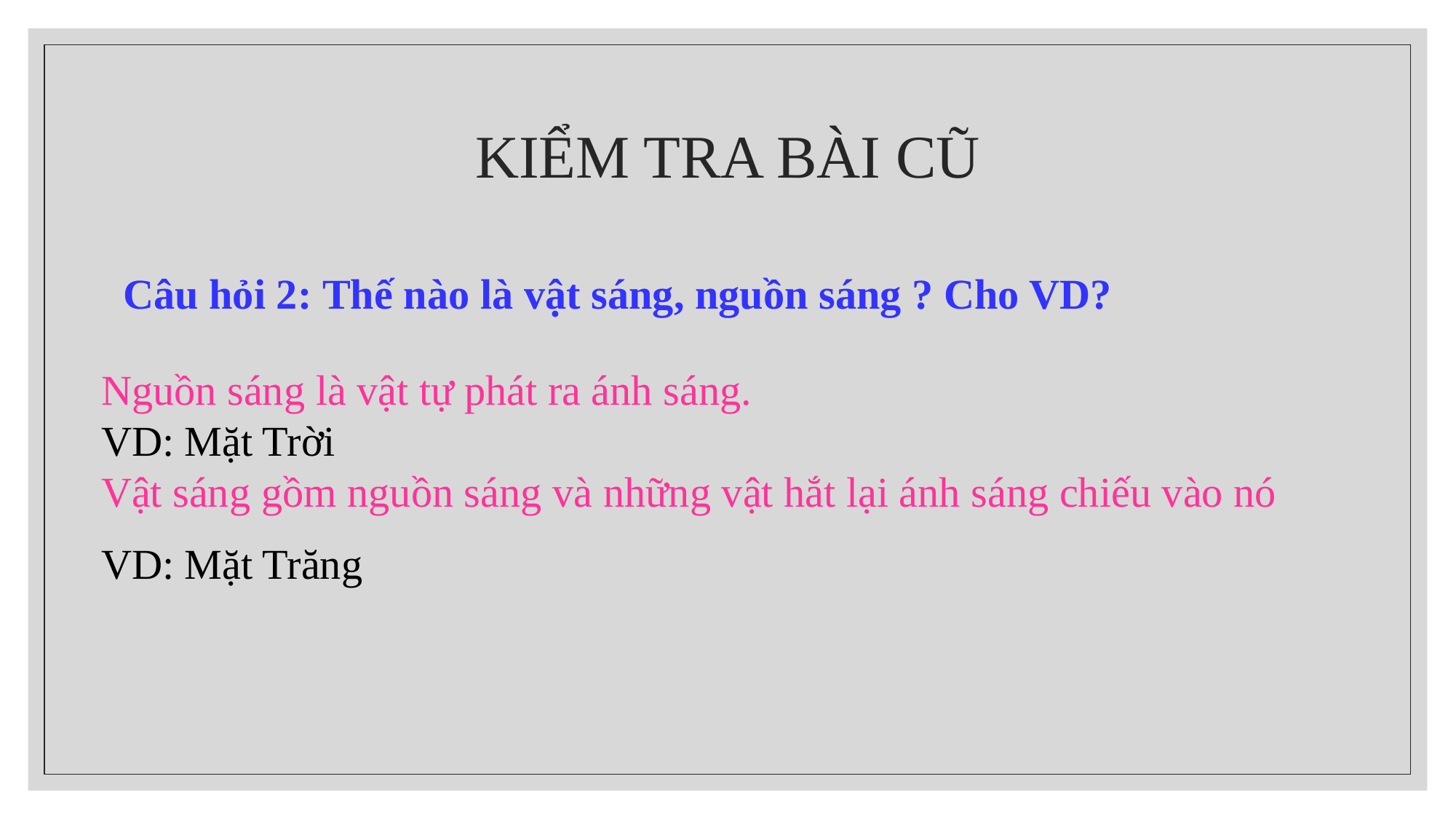

# KIỂM TRA BÀI CŨ
Câu hỏi 2: Thế nào là vật sáng, nguồn sáng ? Cho VD?

Nguồn sáng là vật tự phát ra ánh sáng.
VD: Mặt Trời
Vật sáng gồm nguồn sáng và những vật hắt lại ánh sáng chiếu vào nó
VD: Mặt Trăng